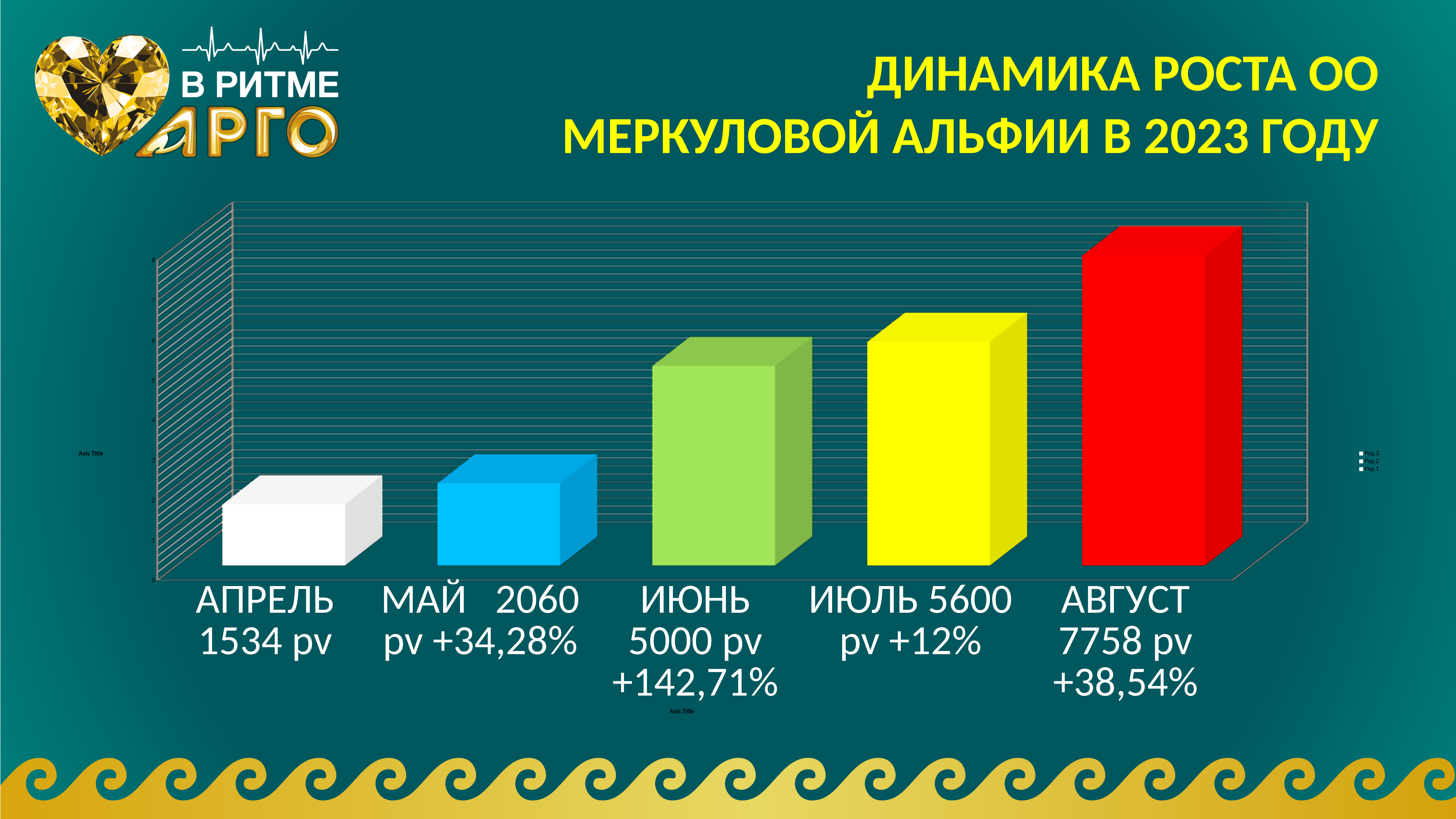

# ДИНАМИКА РОСТА ОО МЕРКУЛОВОЙ АЛЬФИИ В 2023 ГОДУ

[unsupported chart]